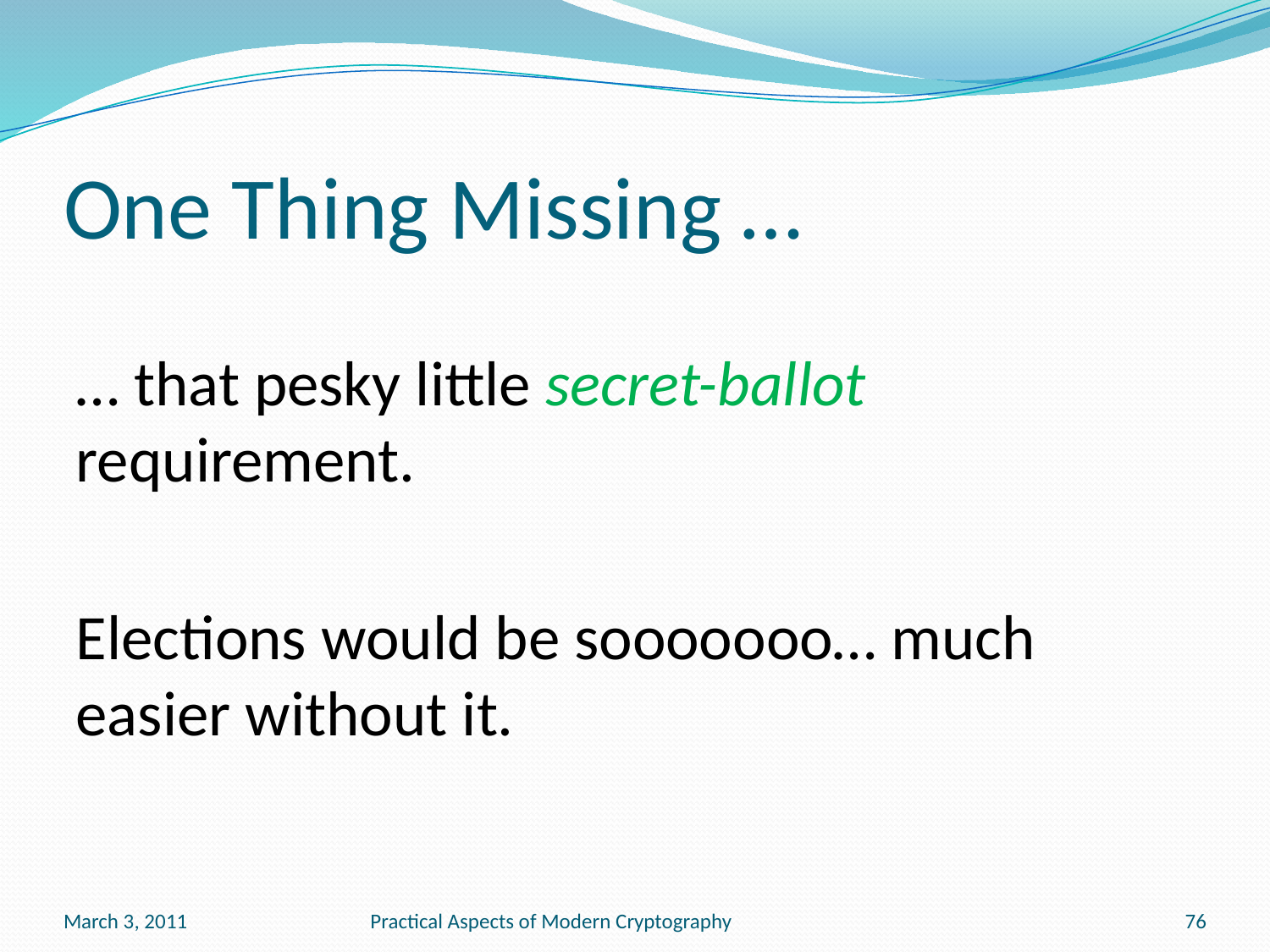

# One Thing Missing …

… that pesky little secret-ballot requirement.

Elections would be sooooooo… much easier without it.
March 3, 2011
Practical Aspects of Modern Cryptography
76